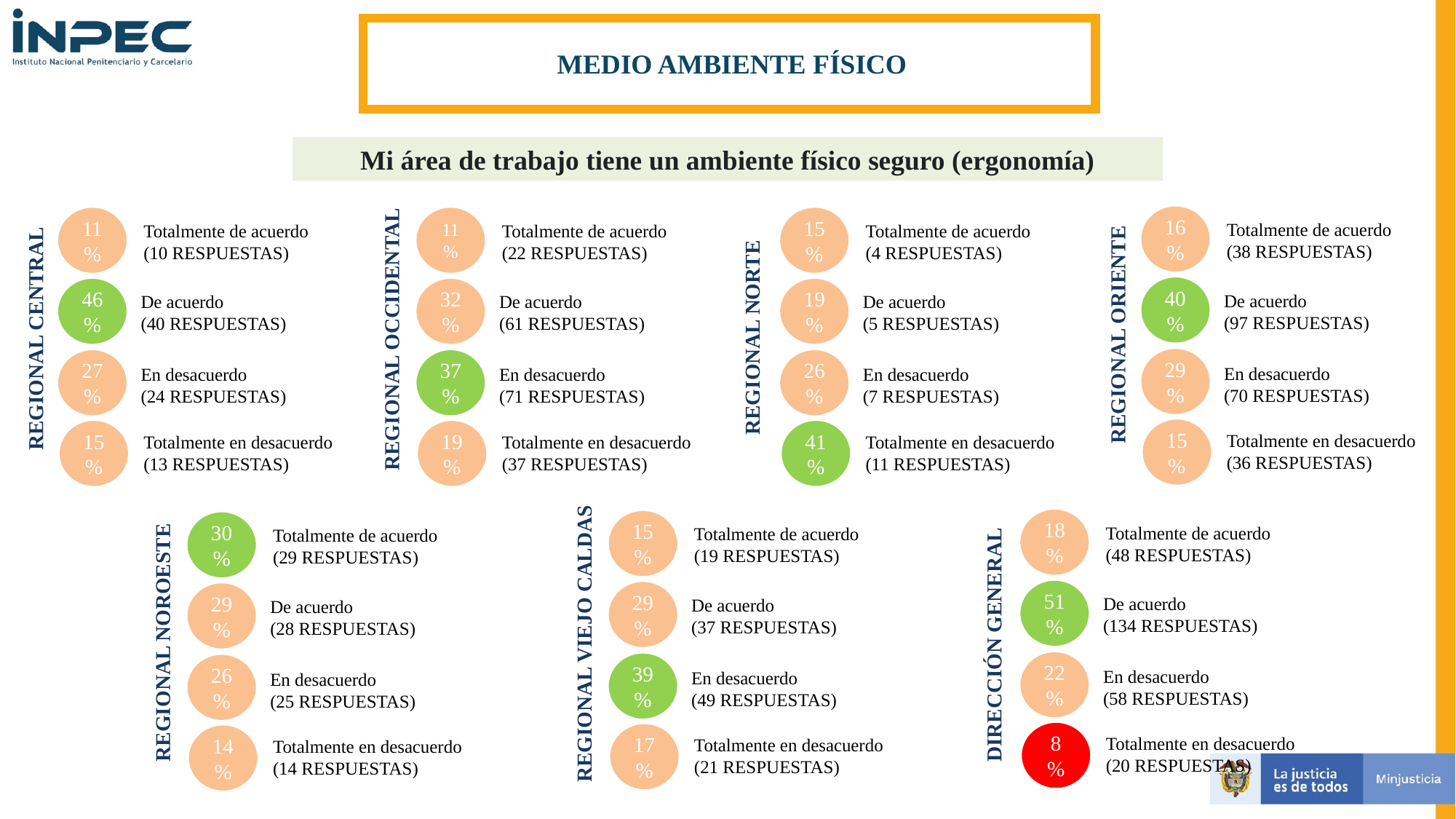

MEDIO AMBIENTE FÍSICO
REGIONAL NORTE
REGIONAL ORIENTE
REGIONAL CENTRAL
REGIONAL OCCIDENTAL
Mi área de trabajo tiene un ambiente físico seguro (ergonomía)
16%
11%
11%
15%
Totalmente de acuerdo
(38 RESPUESTAS)
Totalmente de acuerdo
(10 RESPUESTAS)
Totalmente de acuerdo
(22 RESPUESTAS)
Totalmente de acuerdo
(4 RESPUESTAS)
40%
46%
32%
19%
De acuerdo
(97 RESPUESTAS)
De acuerdo
(40 RESPUESTAS)
De acuerdo
(61 RESPUESTAS)
De acuerdo
(5 RESPUESTAS)
29%
27%
37%
26%
En desacuerdo
(70 RESPUESTAS)
En desacuerdo
(24 RESPUESTAS)
En desacuerdo
(71 RESPUESTAS)
En desacuerdo
(7 RESPUESTAS)

Totalmente en desacuerdo
(36 RESPUESTAS)
15%
Totalmente en desacuerdo
(13 RESPUESTAS)
Totalmente en desacuerdo
(37 RESPUESTAS)
Totalmente en desacuerdo
(11 RESPUESTAS)
15%
19%
41%
REGIONAL NOROESTE
DIRECCIÓN GENERAL
REGIONAL VIEJO CALDAS
18%
15%
Totalmente de acuerdo
(48 RESPUESTAS)
30%
Totalmente de acuerdo
(19 RESPUESTAS)
Totalmente de acuerdo
(29 RESPUESTAS)
51%
29%
De acuerdo
(134 RESPUESTAS)
29%
De acuerdo
(37 RESPUESTAS)
De acuerdo
(28 RESPUESTAS)
22%
39%
26%
En desacuerdo
(58 RESPUESTAS)
En desacuerdo
(49 RESPUESTAS)
En desacuerdo
(25 RESPUESTAS)
Totalmente en desacuerdo
(20 RESPUESTAS)
8%
Totalmente en desacuerdo
(21 RESPUESTAS)
17%
Totalmente en desacuerdo
(14 RESPUESTAS)
14%